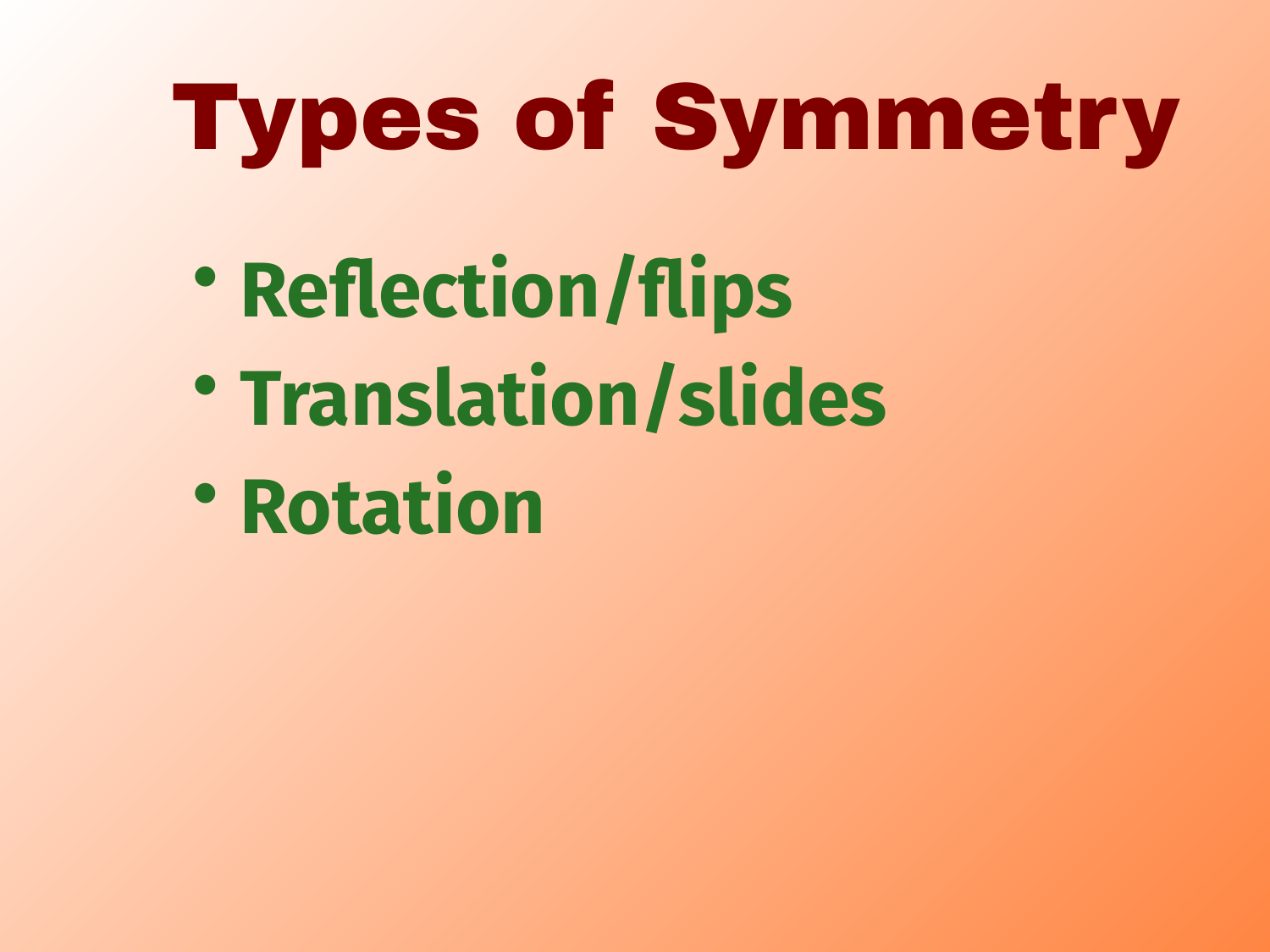

# Types of Symmetry
Reflection/flips
Translation/slides
Rotation